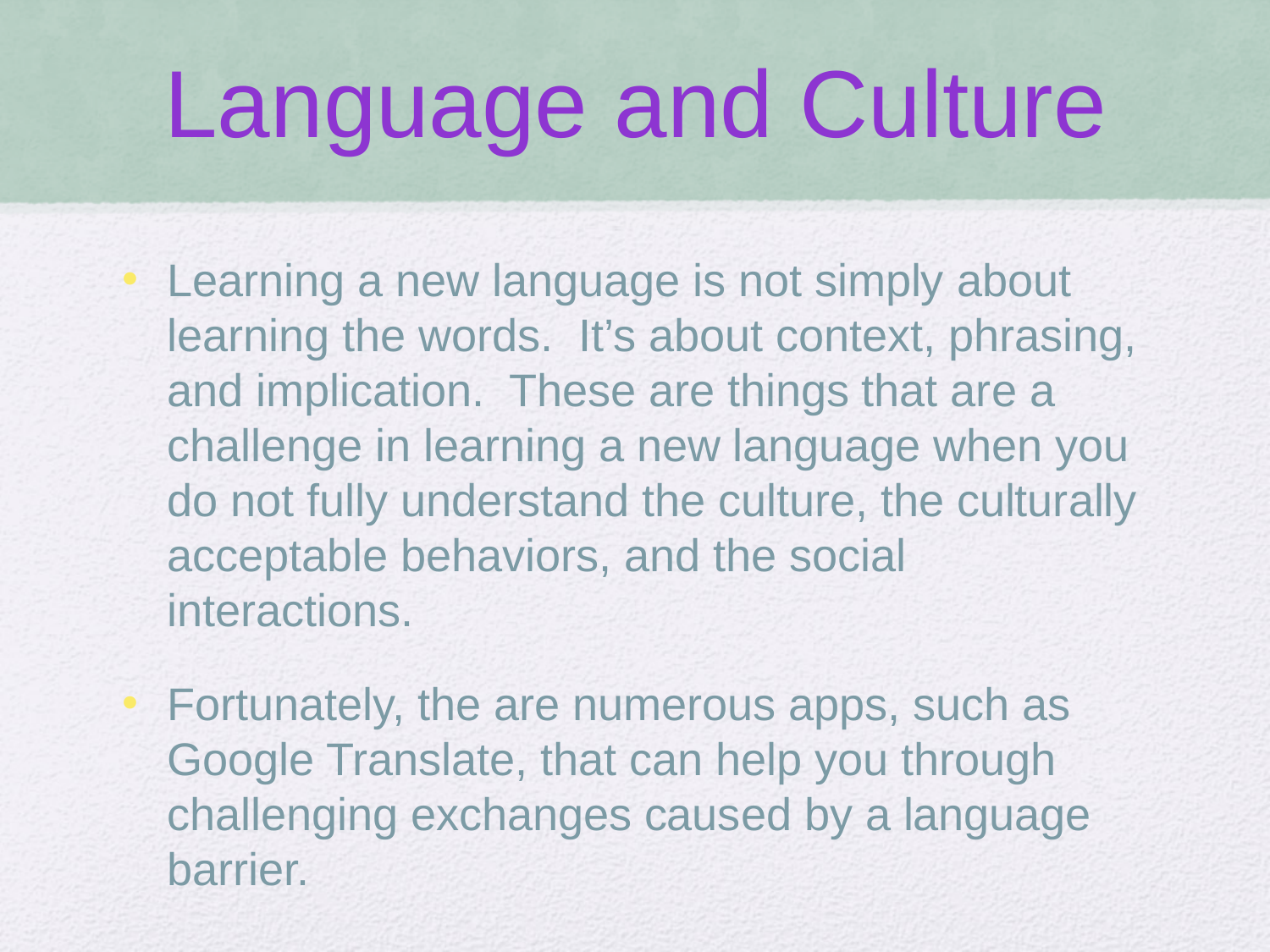

# Language and Culture
Learning a new language is not simply about learning the words.  It’s about context, phrasing, and implication.  These are things that are a challenge in learning a new language when you do not fully understand the culture, the culturally acceptable behaviors, and the social interactions.
Fortunately, the are numerous apps, such as Google Translate, that can help you through challenging exchanges caused by a language barrier.